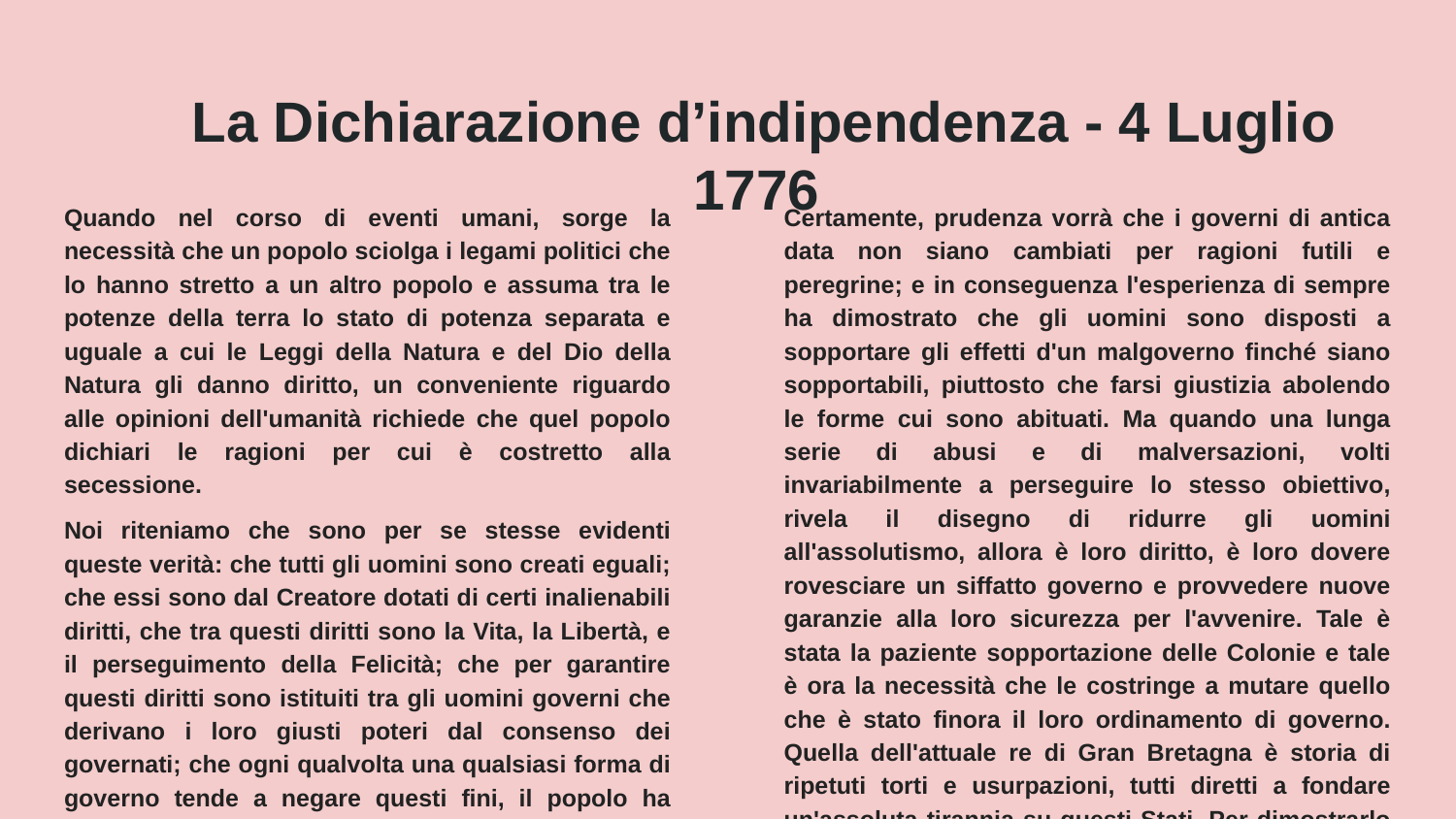

# La Dichiarazione d’indipendenza - 4 Luglio 1776
Quando nel corso di eventi umani, sorge la necessità che un popolo sciolga i legami politici che lo hanno stretto a un altro popolo e assuma tra le potenze della terra lo stato di potenza separata e uguale a cui le Leggi della Natura e del Dio della Natura gli danno diritto, un conveniente riguardo alle opinioni dell'umanità richiede che quel popolo dichiari le ragioni per cui è costretto alla secessione.
Noi riteniamo che sono per se stesse evidenti queste verità: che tutti gli uomini sono creati eguali; che essi sono dal Creatore dotati di certi inalienabili diritti, che tra questi diritti sono la Vita, la Libertà, e il perseguimento della Felicità; che per garantire questi diritti sono istituiti tra gli uomini governi che derivano i loro giusti poteri dal consenso dei governati; che ogni qualvolta una qualsiasi forma di governo tende a negare questi fini, il popolo ha diritto di mutarla o abolirla e di istituire un nuovo governo fondato su tali principi e di organizzarne i poteri nella forma che sembri al popolo meglio atta a procurare la sua Sicurezza e la sua Felicità.

Certamente, prudenza vorrà che i governi di antica data non siano cambiati per ragioni futili e peregrine; e in conseguenza l'esperienza di sempre ha dimostrato che gli uomini sono disposti a sopportare gli effetti d'un malgoverno finché siano sopportabili, piuttosto che farsi giustizia abolendo le forme cui sono abituati. Ma quando una lunga serie di abusi e di malversazioni, volti invariabilmente a perseguire lo stesso obiettivo, rivela il disegno di ridurre gli uomini all'assolutismo, allora è loro diritto, è loro dovere rovesciare un siffatto governo e provvedere nuove garanzie alla loro sicurezza per l'avvenire. Tale è stata la paziente sopportazione delle Colonie e tale è ora la necessità che le costringe a mutare quello che è stato finora il loro ordinamento di governo. Quella dell'attuale re di Gran Bretagna è storia di ripetuti torti e usurpazioni, tutti diretti a fondare un'assoluta tirannia su questi Stati. Per dimostrarlo ecco i fatti che si sottopongono all'esame di tutti gli uomini imparziali e in buona fede.